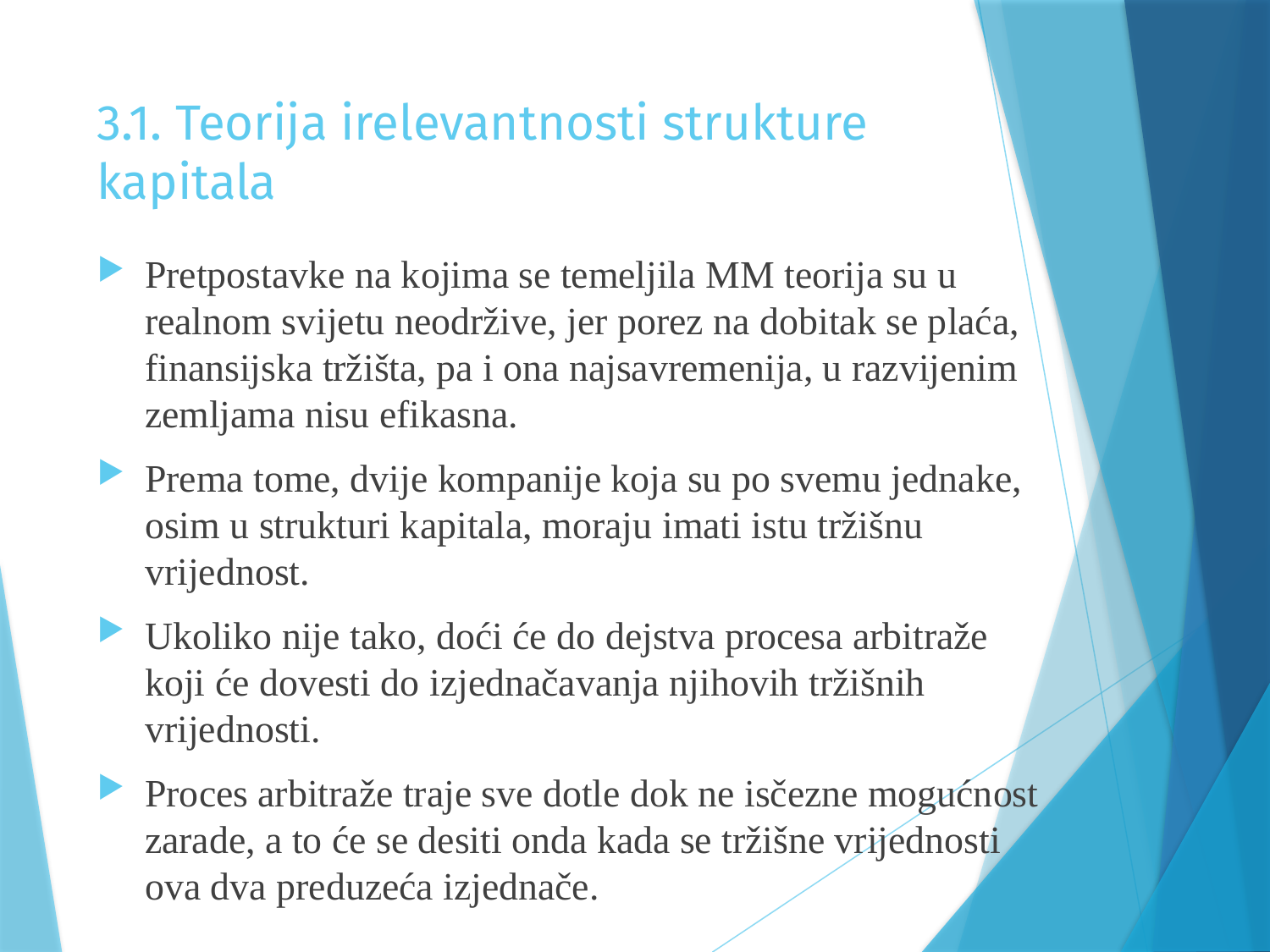

# 3.1. Teorija irelevantnosti strukture kapitala
Pretpostavke na kojima se temeljila MM teorija su u realnom svijetu neodržive, jer porez na dobitak se plaća, finansijska tržišta, pa i ona najsavremenija, u razvijenim zemljama nisu efikasna.
Prema tome, dvije kompanije koja su po svemu jednake, osim u strukturi kapitala, moraju imati istu tržišnu vrijednost.
Ukoliko nije tako, doći će do dejstva procesa arbitraže koji će dovesti do izjednačavanja njihovih tržišnih vrijednosti.
Proces arbitraže traje sve dotle dok ne isčezne mogućnost zarade, a to će se desiti onda kada se tržišne vrijednosti ova dva preduzeća izjednače.